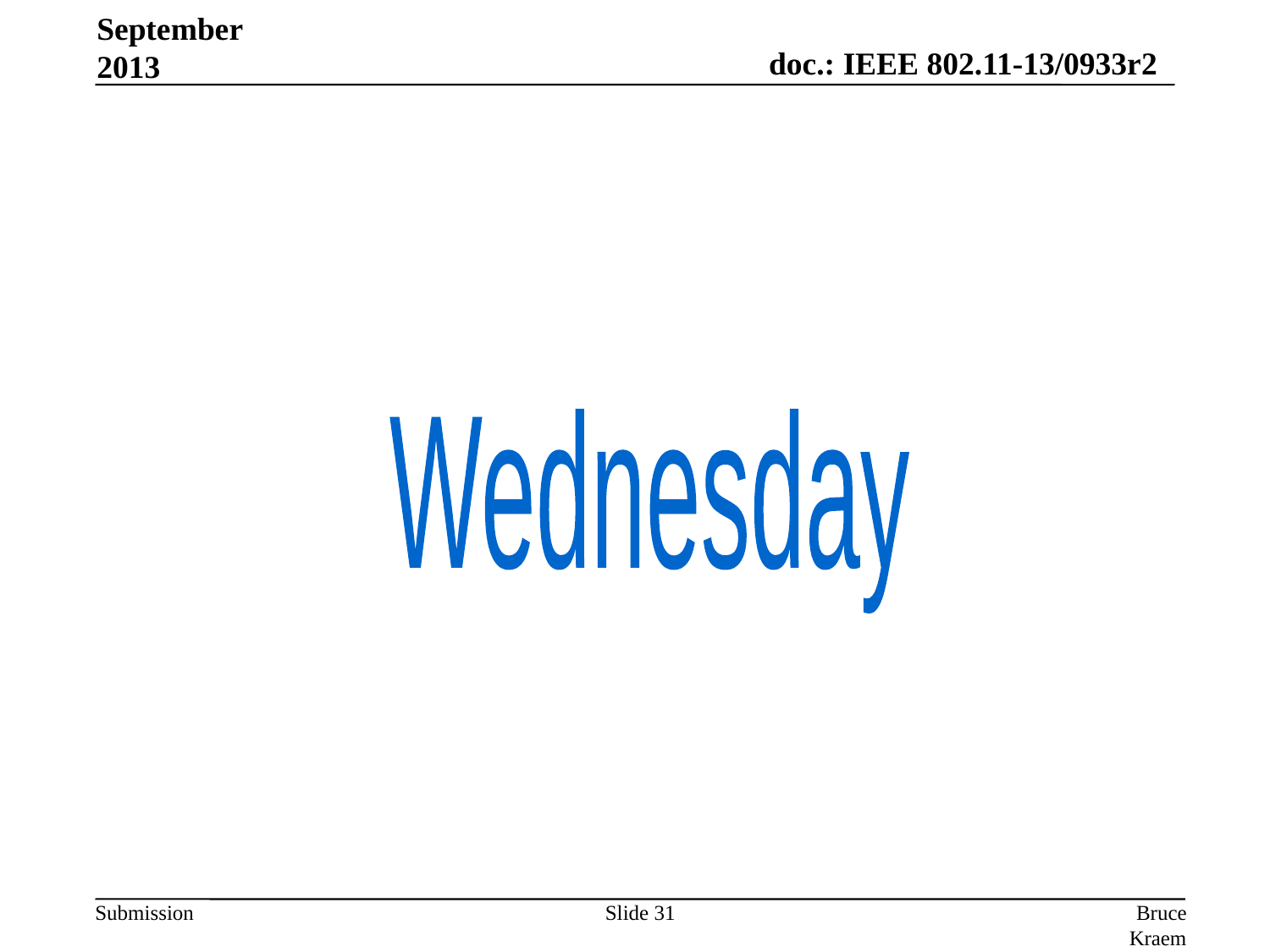

September 2013
Wednesday
Slide 31
Bruce Kraemer, Marvell